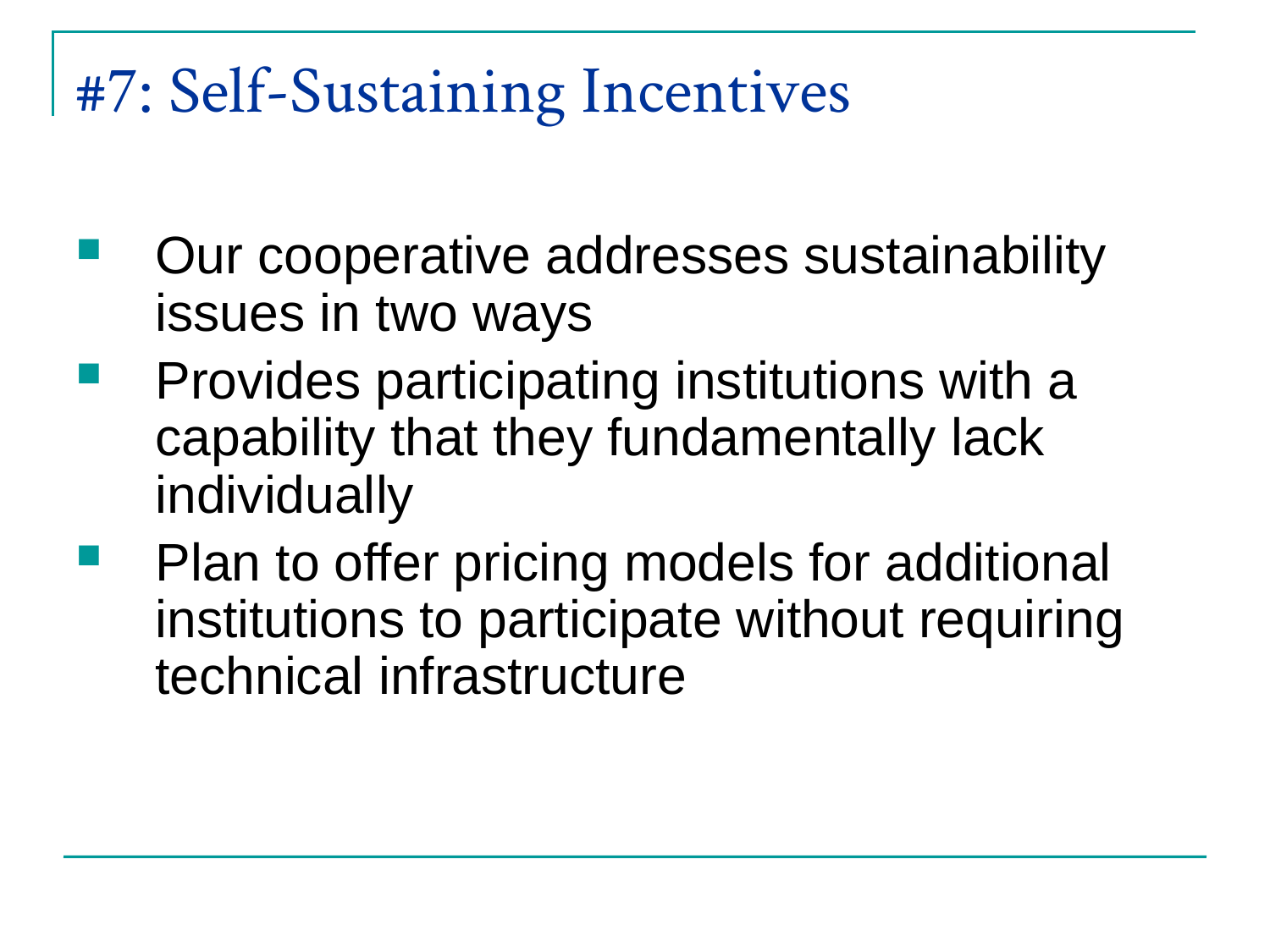

# #7: Self-Sustaining Incentives
Our cooperative addresses sustainability issues in two ways
Provides participating institutions with a capability that they fundamentally lack individually
Plan to offer pricing models for additional institutions to participate without requiring technical infrastructure